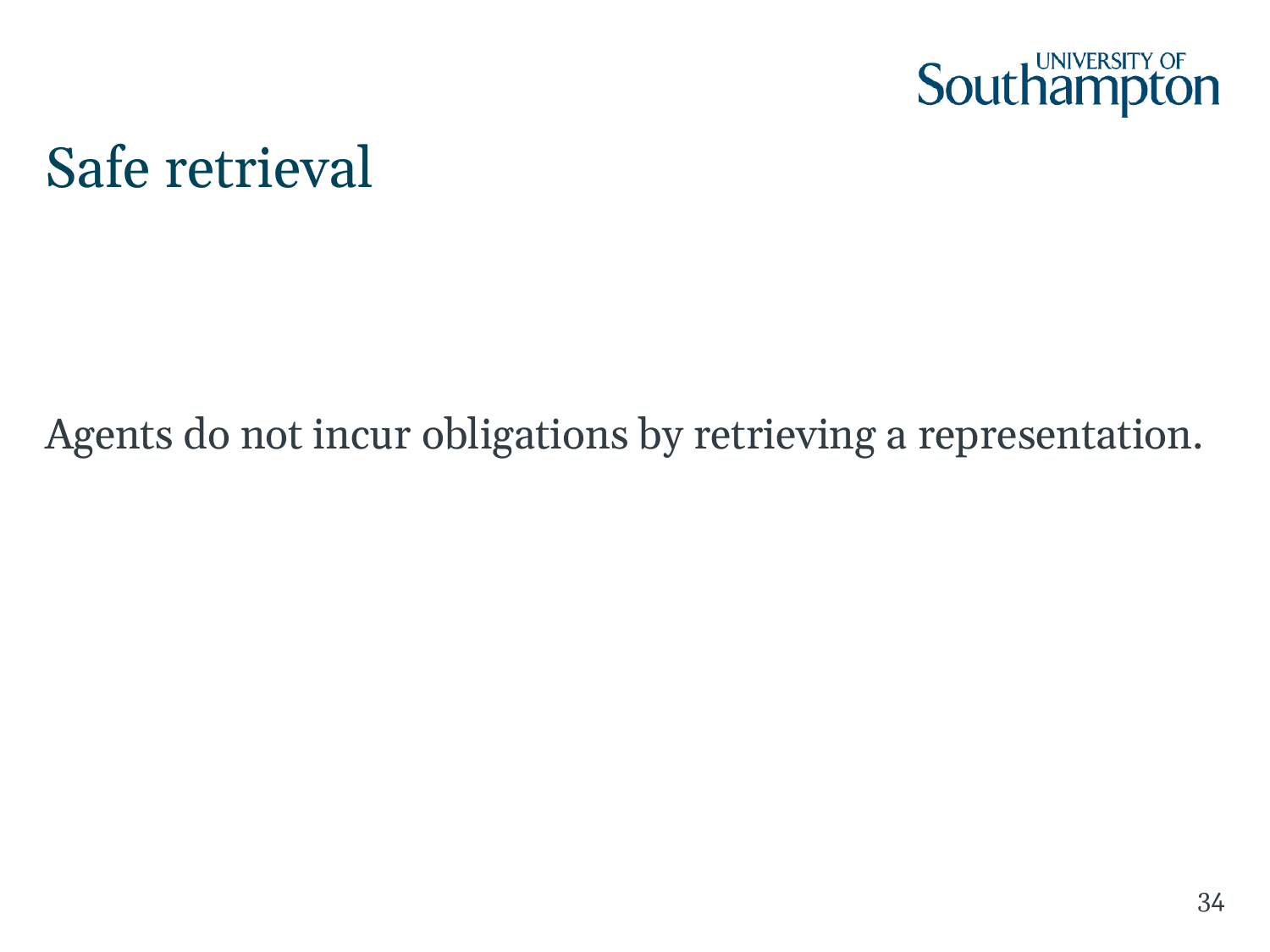

# Safe retrieval

Agents do not incur obligations by retrieving a representation.

34